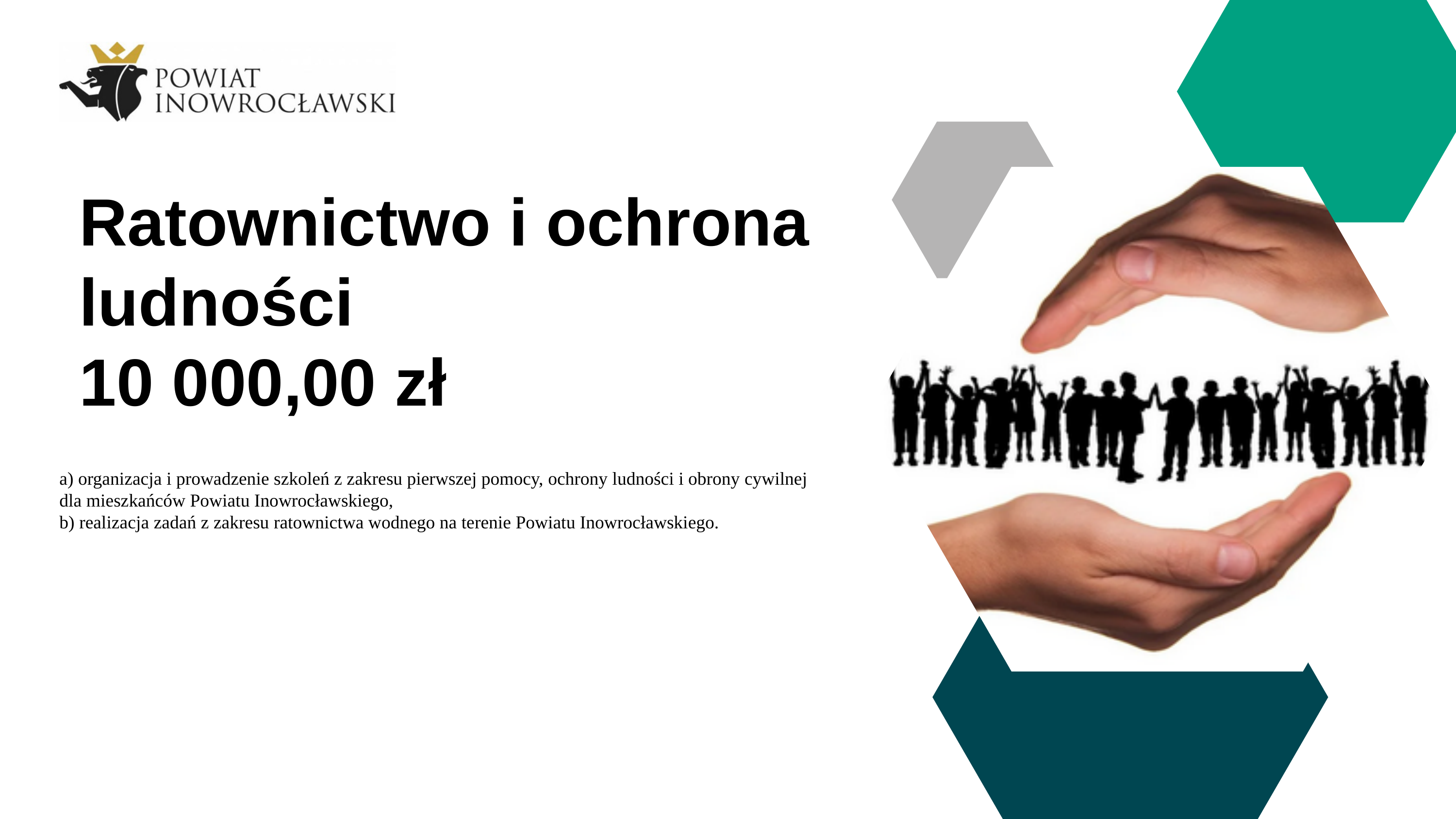

Ratownictwo i ochrona ludności
10 000,00 zł

a) organizacja i prowadzenie szkoleń z zakresu pierwszej pomocy, ochrony ludności i obrony cywilnej
dla mieszkańców Powiatu Inowrocławskiego,
b) realizacja zadań z zakresu ratownictwa wodnego na terenie Powiatu Inowrocławskiego.